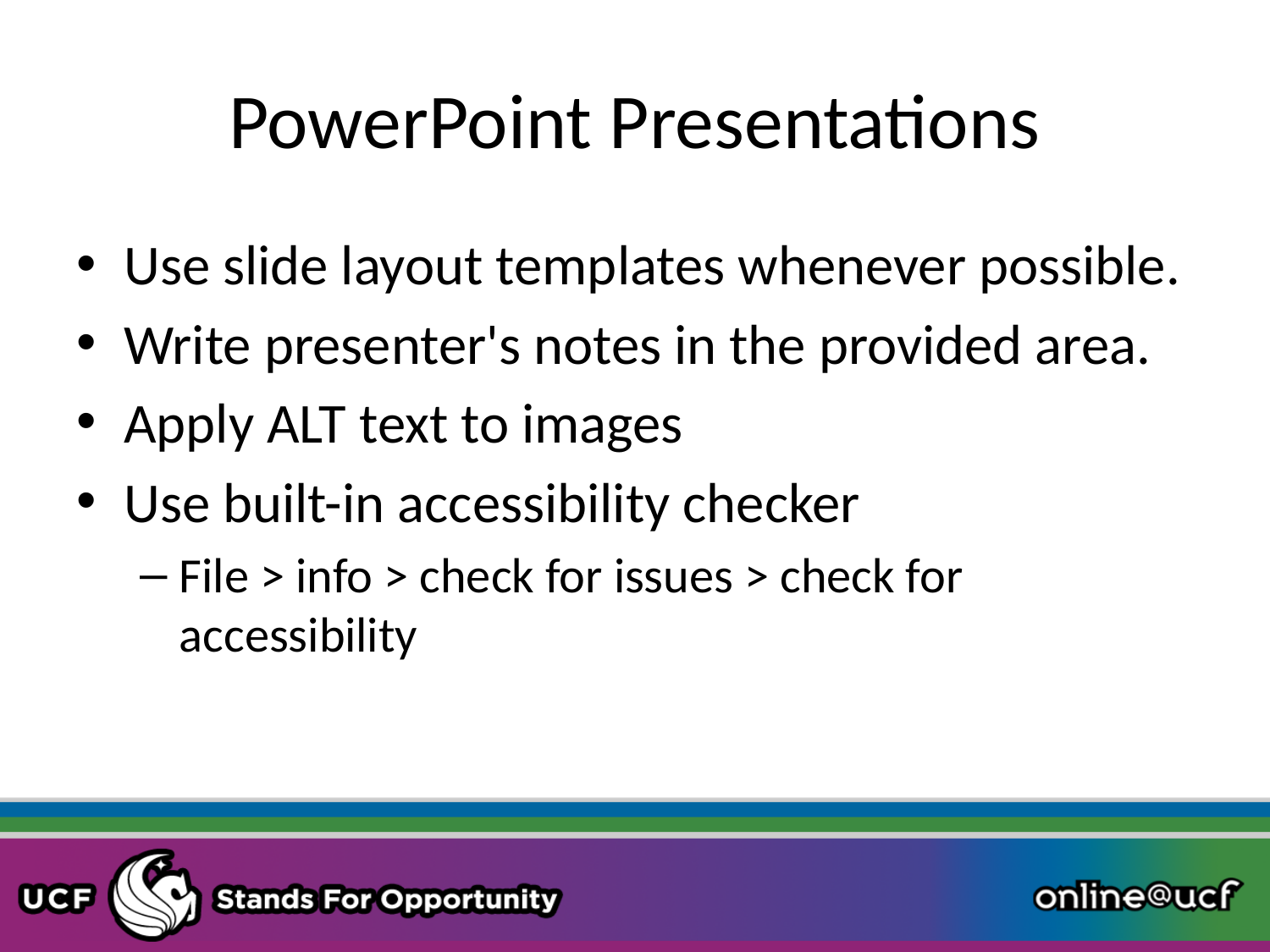

# PowerPoint Presentations
Use slide layout templates whenever possible.
Write presenter's notes in the provided area.
Apply ALT text to images
Use built-in accessibility checker
File > info > check for issues > check for accessibility